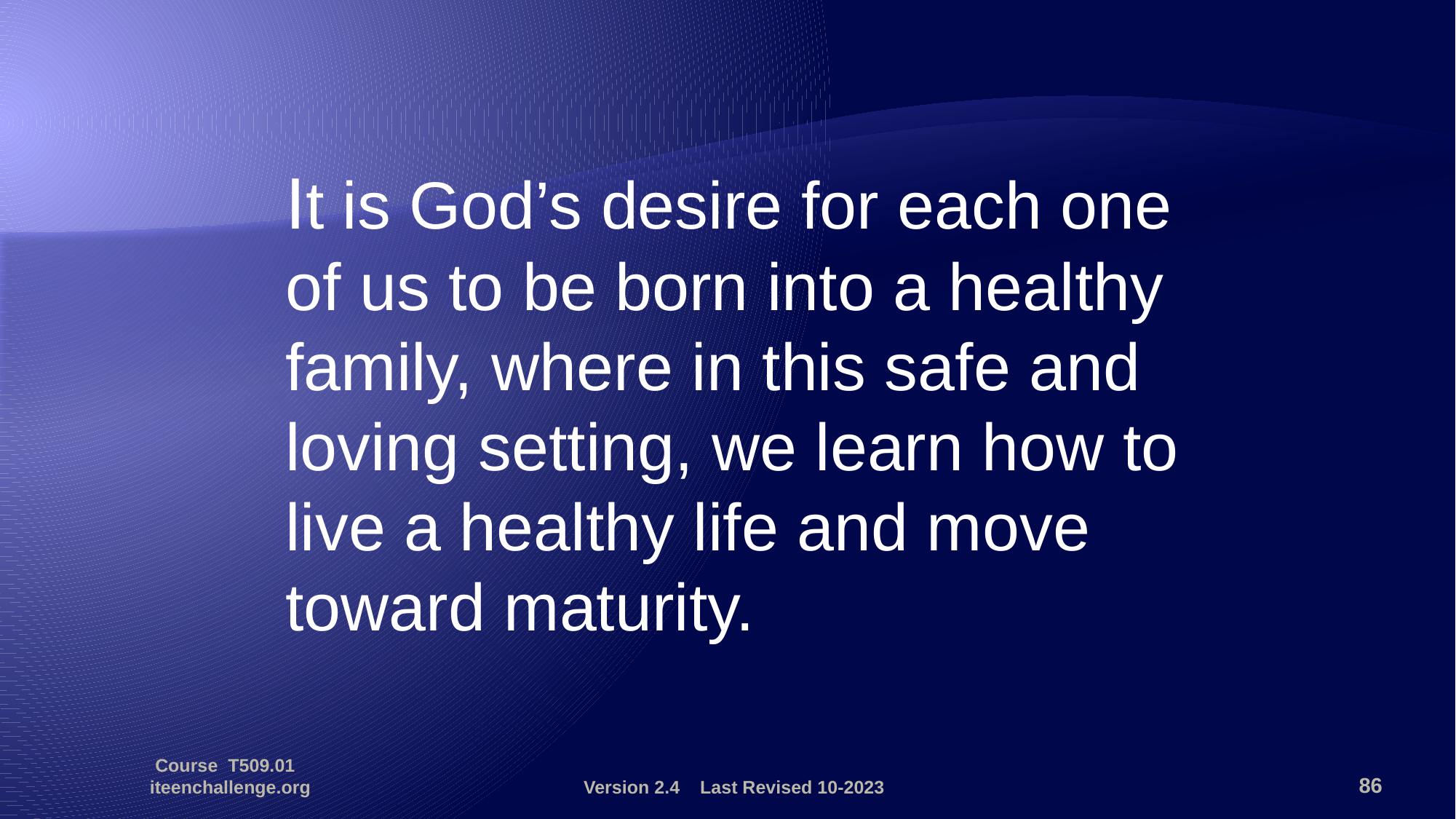

It is God’s desire for each one of us to be born into a healthy family, where in this safe and loving setting, we learn how to live a healthy life and move toward maturity.
Course  T509.01   iteenchallenge.org
Version 2.4    Last Revised 10-2023
86